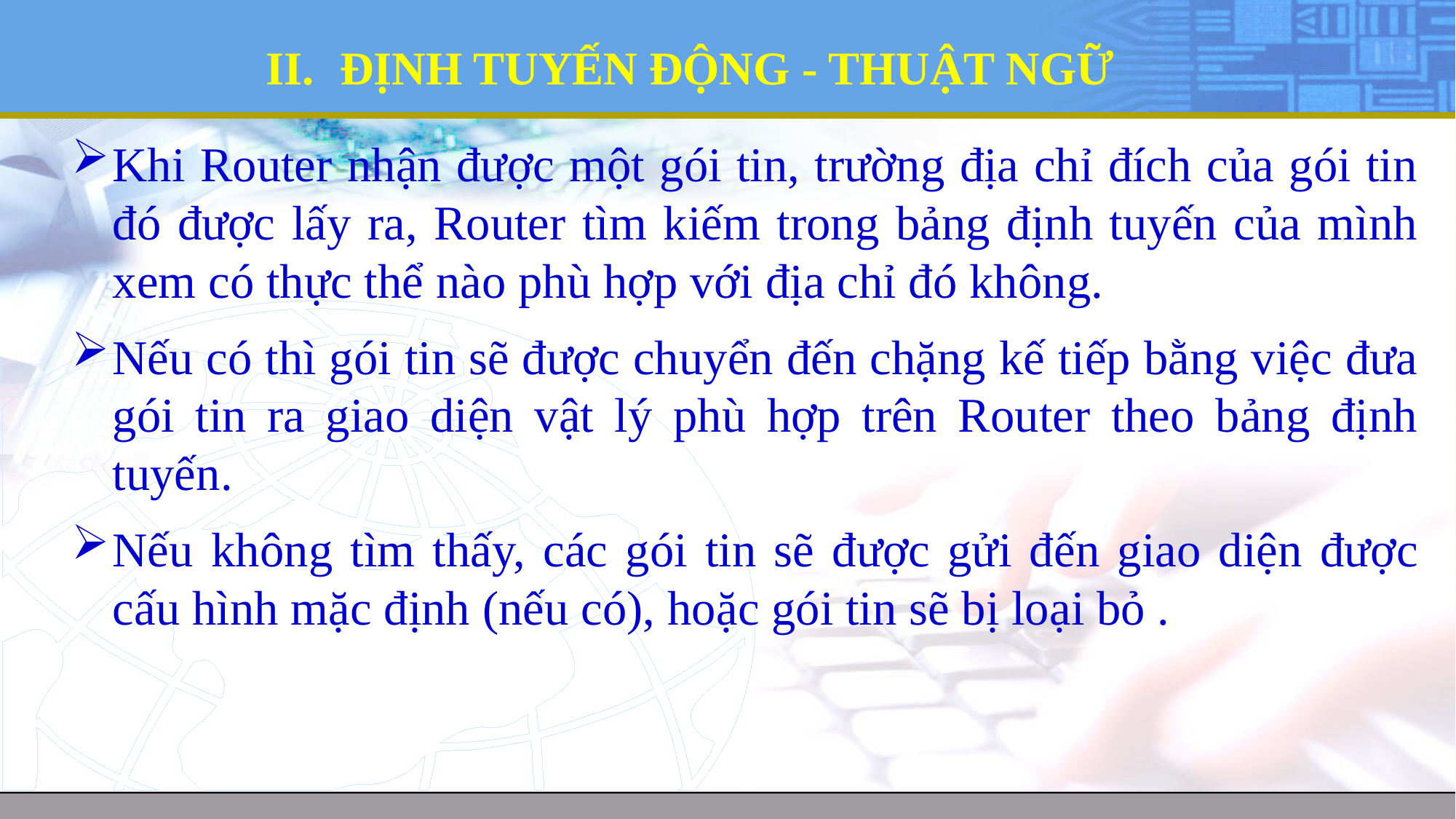

# ĐỊNH TUYẾN ĐỘNG - THUẬT NGỮ
Khi Router nhận được một gói tin, trường địa chỉ đích của gói tin đó được lấy ra, Router tìm kiếm trong bảng định tuyến của mình xem có thực thể nào phù hợp với địa chỉ đó không.
Nếu có thì gói tin sẽ được chuyển đến chặng kế tiếp bằng việc đưa gói tin ra giao diện vật lý phù hợp trên Router theo bảng định tuyến.
Nếu không tìm thấy, các gói tin sẽ được gửi đến giao diện được cấu hình mặc định (nếu có), hoặc gói tin sẽ bị loại bỏ .